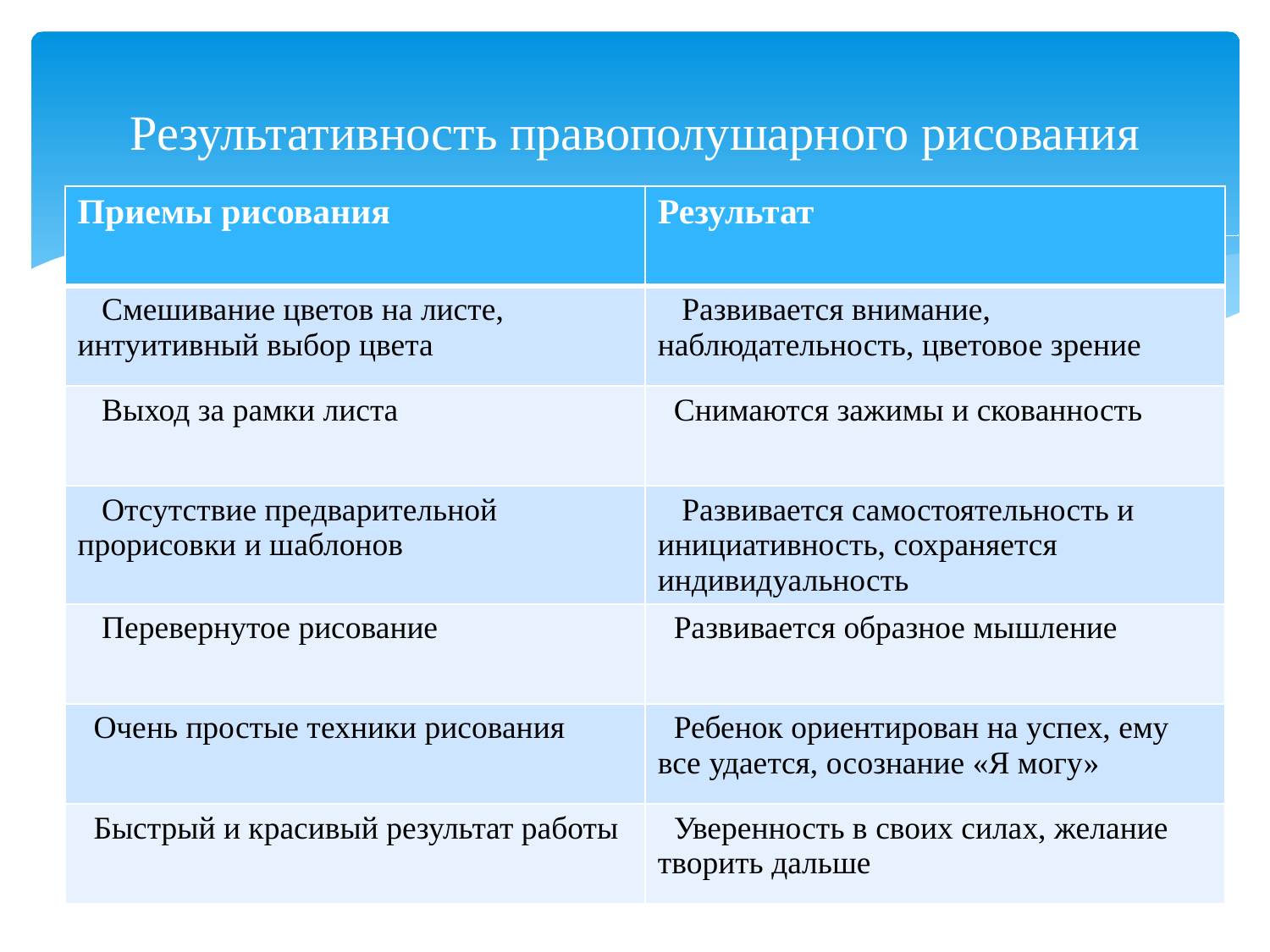

# Результативность правополушарного рисования
| Приемы рисования | Результат |
| --- | --- |
| Смешивание цветов на листе, интуитивный выбор цвета | Развивается внимание, наблюдательность, цветовое зрение |
| Выход за рамки листа | Снимаются зажимы и скованность |
| Отсутствие предварительной прорисовки и шаблонов | Развивается самостоятельность и инициативность, сохраняется индивидуальность |
| Перевернутое рисование | Развивается образное мышление |
| Очень простые техники рисования | Ребенок ориентирован на успех, ему все удается, осознание «Я могу» |
| Быстрый и красивый результат работы | Уверенность в своих силах, желание творить дальше |